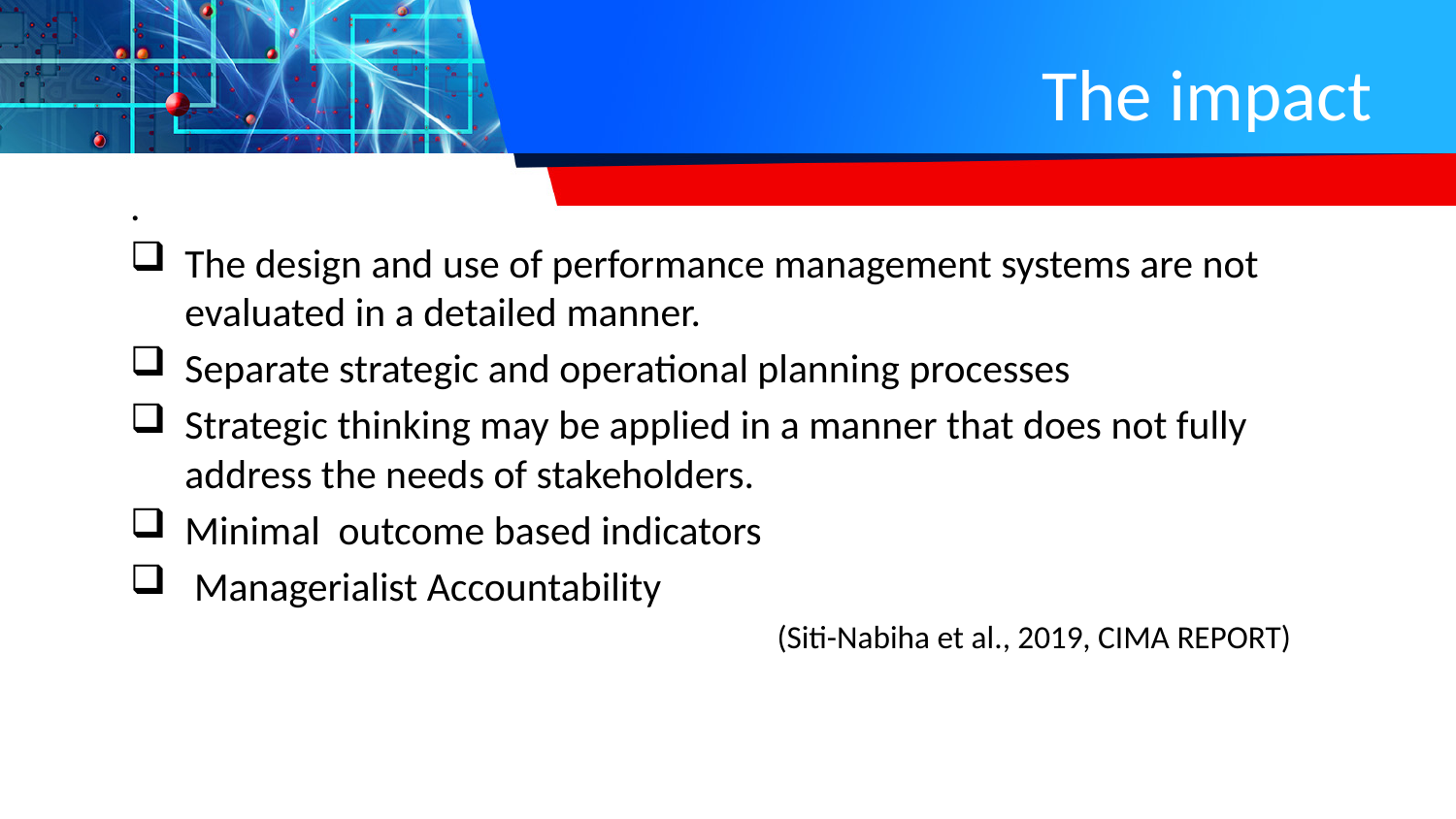

# The impact
.
The design and use of performance management systems are not evaluated in a detailed manner.
Separate strategic and operational planning processes
Strategic thinking may be applied in a manner that does not fully address the needs of stakeholders.
Minimal  outcome based indicators
 Managerialist Accountability
(Siti-Nabiha et al., 2019, CIMA REPORT)